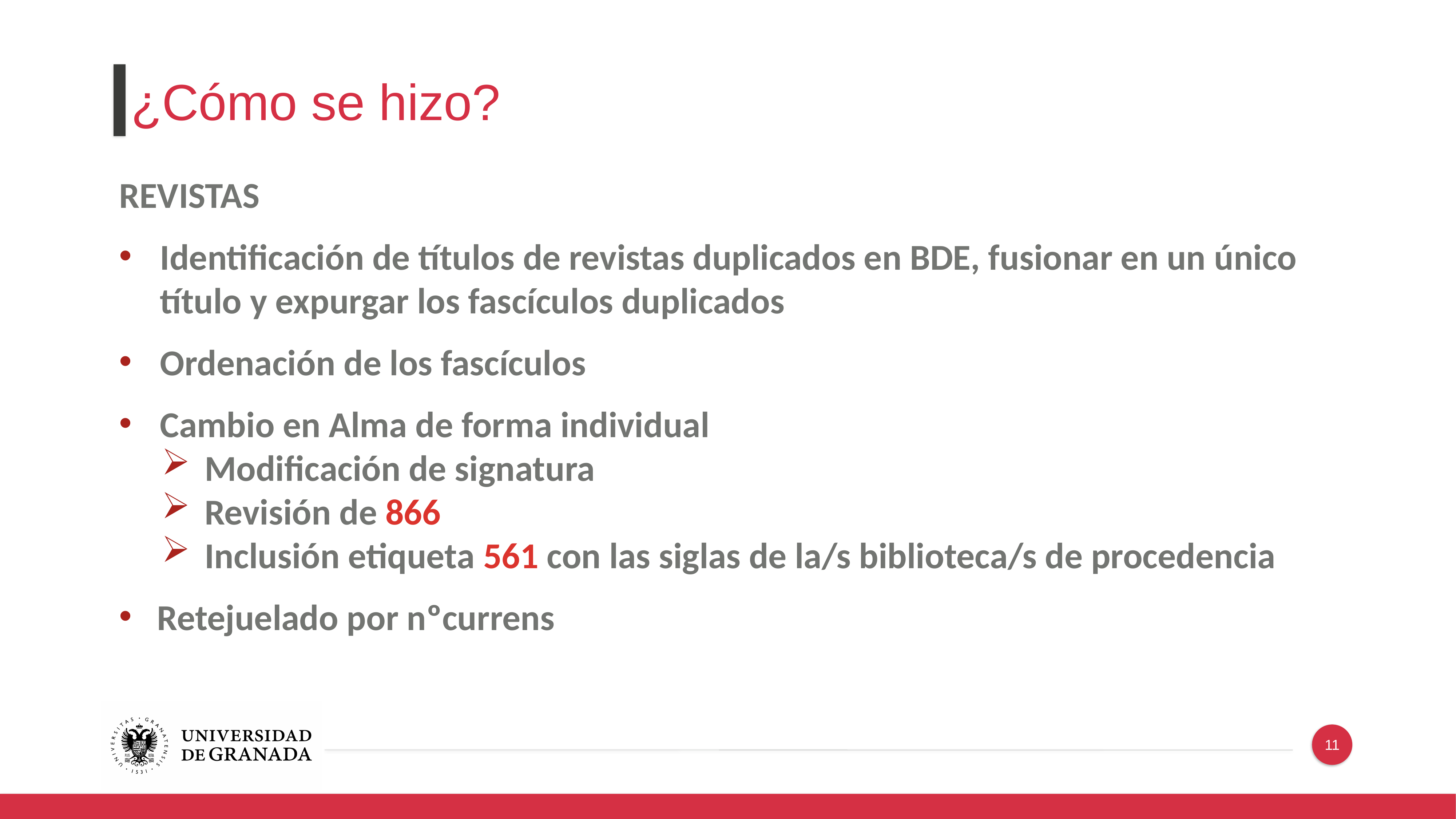

¿Cómo se hizo?
REVISTAS

Identificación de títulos de revistas duplicados en BDE, fusionar en un único título y expurgar los fascículos duplicados

Ordenación de los fascículos

Cambio en Alma de forma individual
Modificación de signatura
Revisión de 866
Inclusión etiqueta 561 con las siglas de la/s biblioteca/s de procedencia

Retejuelado por nºcurrens

11